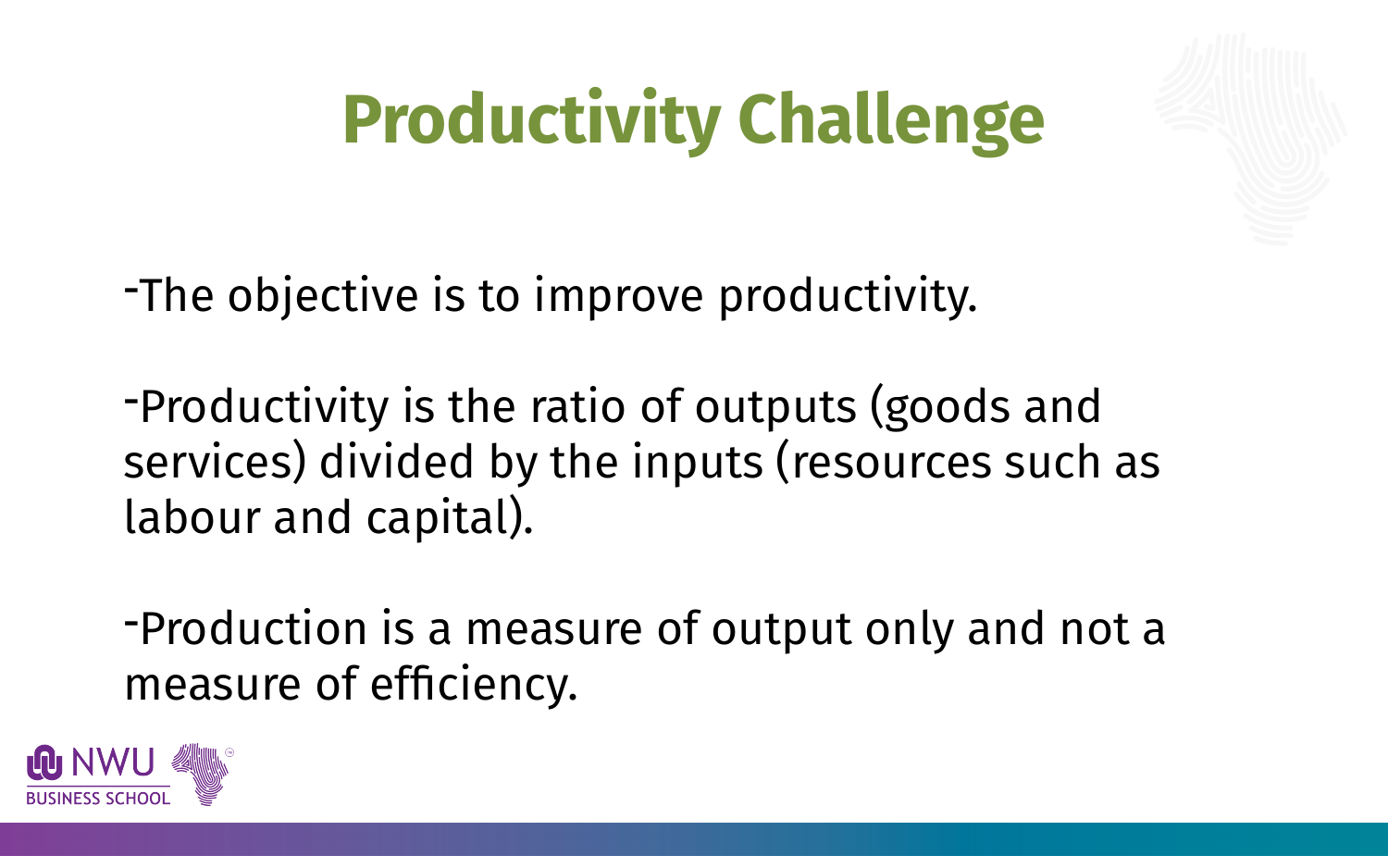

# Productivity Challenge
The objective is to improve productivity.

Productivity is the ratio of outputs (goods and services) divided by the inputs (resources such as labour and capital).

Production is a measure of output only and not a measure of efficiency.